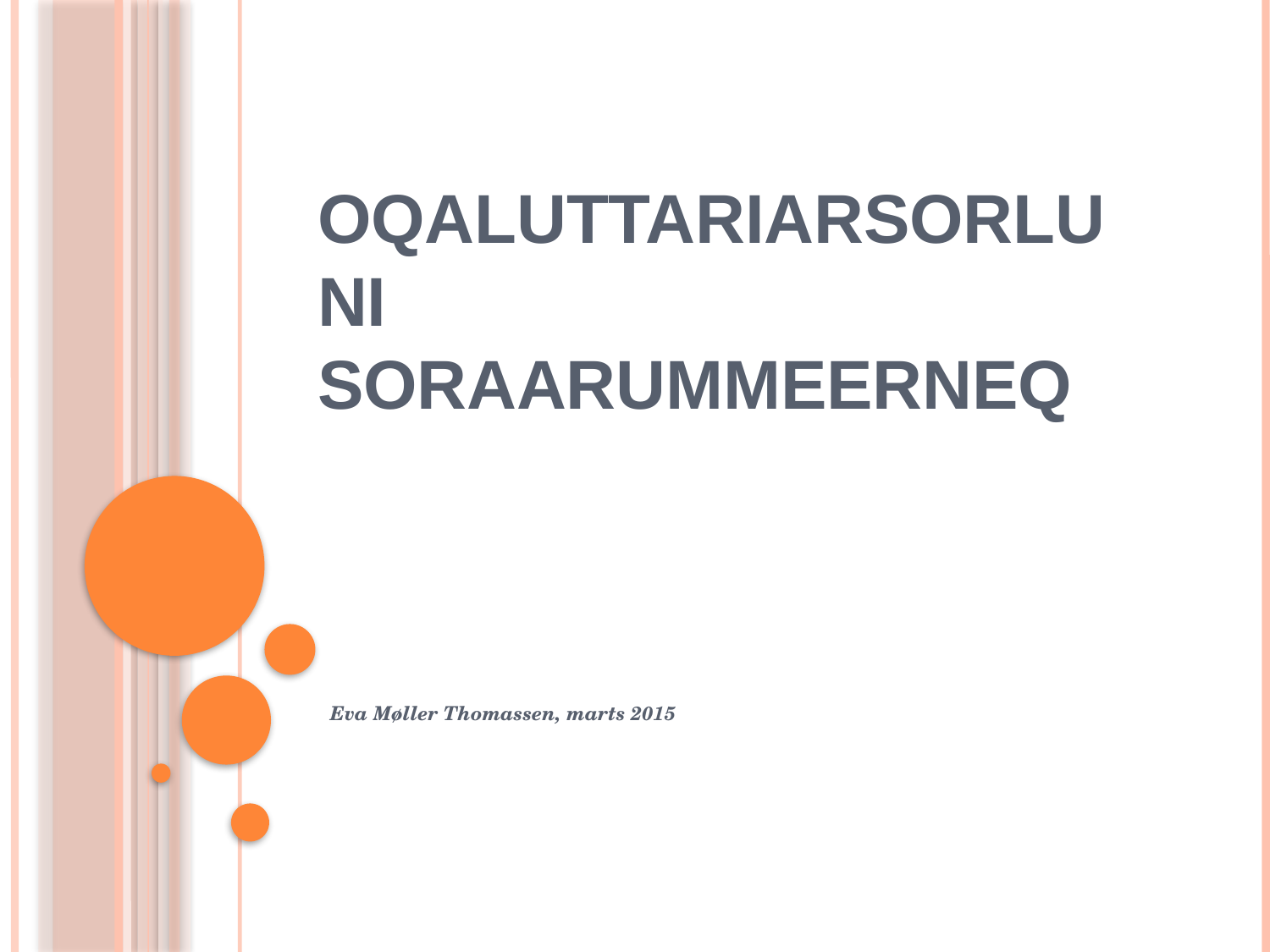

# Oqaluttariarsorluni soraarummeerneq
Eva Møller Thomassen, marts 2015